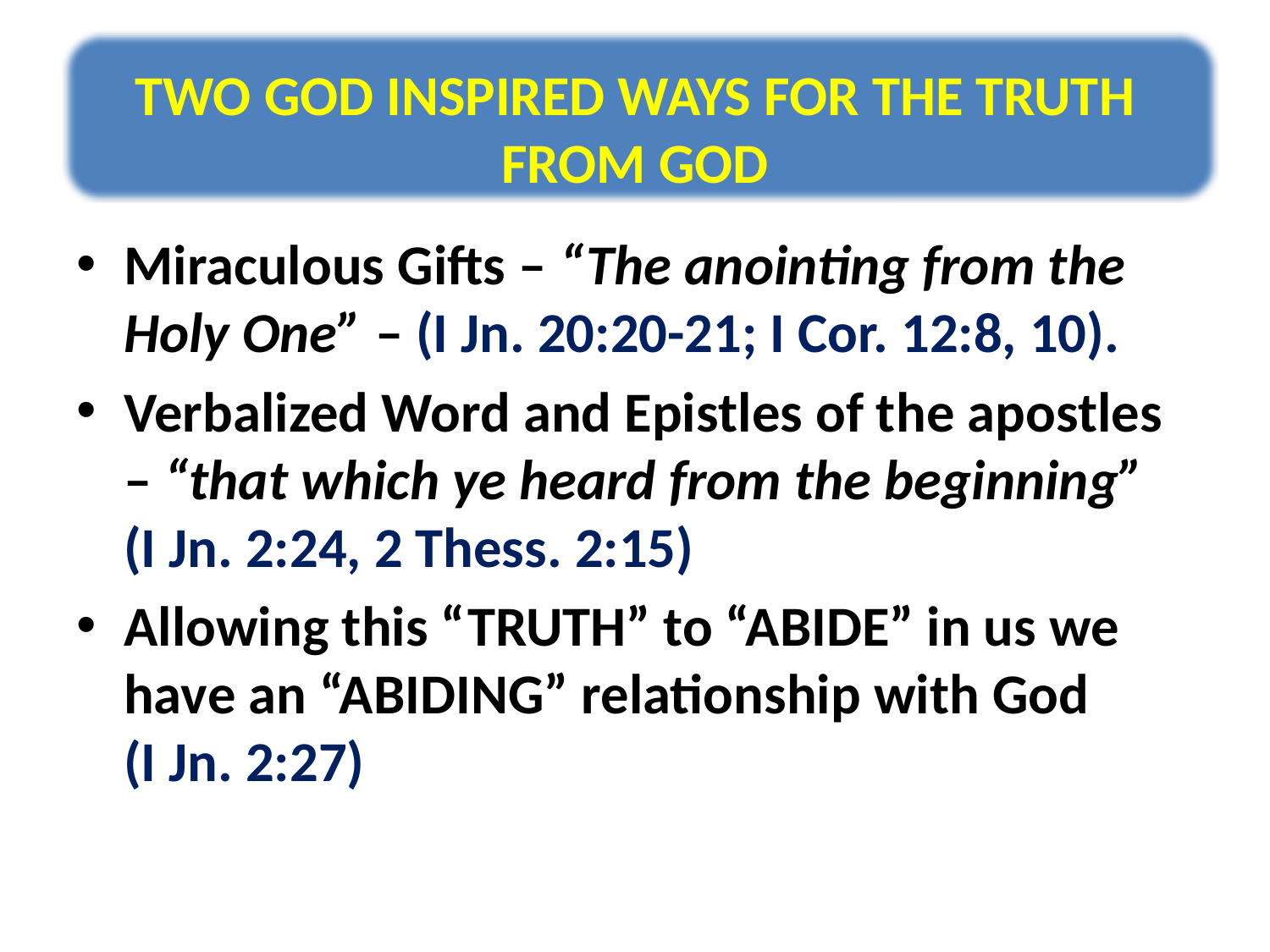

#
TWO GOD INSPIRED WAYS FOR THE TRUTH FROM GOD
Miraculous Gifts – “The anointing from the Holy One” – (I Jn. 20:20-21; I Cor. 12:8, 10).
Verbalized Word and Epistles of the apostles – “that which ye heard from the beginning”  (I Jn. 2:24, 2 Thess. 2:15)
Allowing this “TRUTH” to “ABIDE” in us we have an “ABIDING” relationship with God        (I Jn. 2:27)